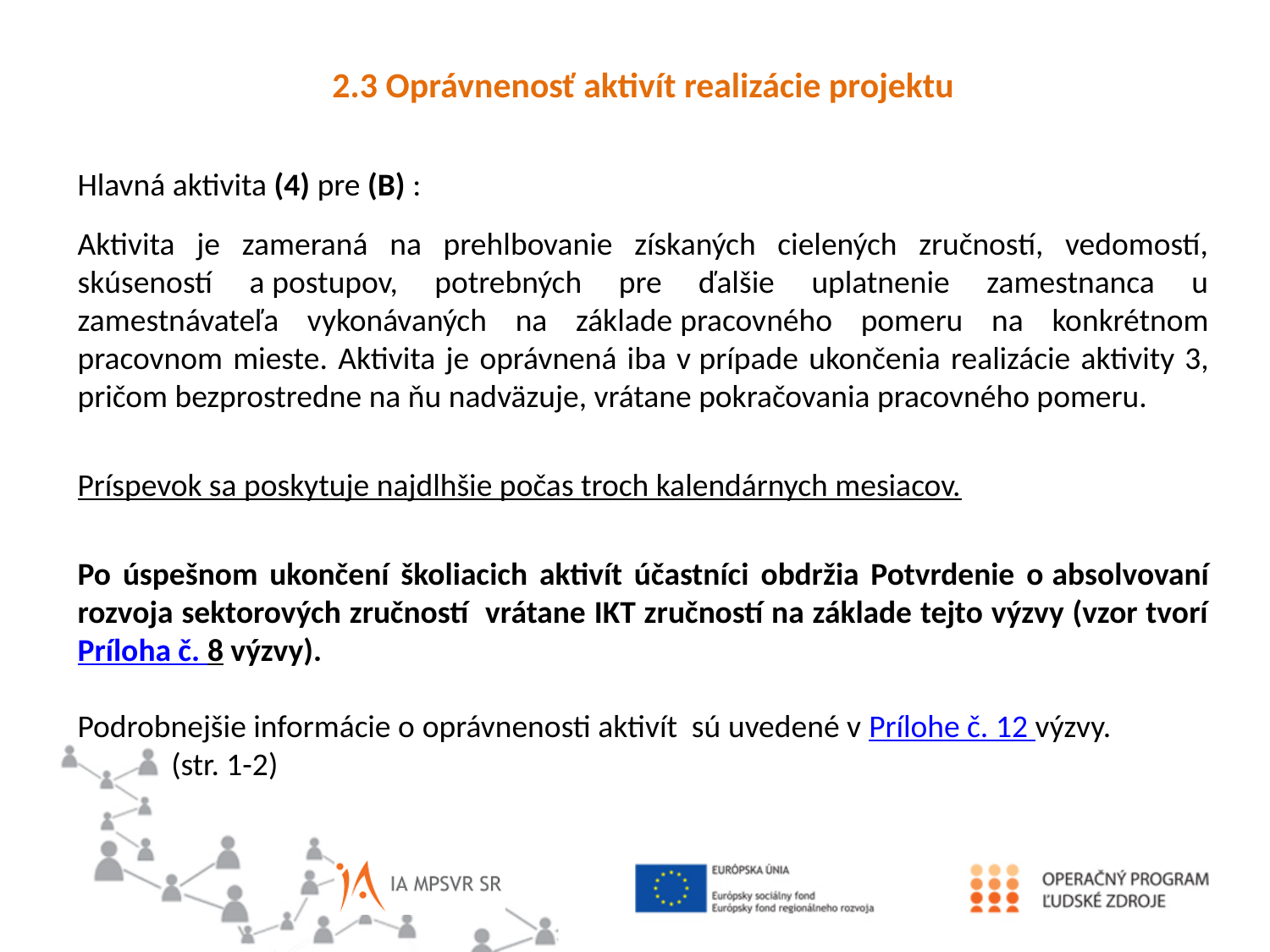

2.3 Oprávnenosť aktivít realizácie projektu

Hlavná aktivita (4) pre (B) :

Aktivita je zameraná na prehlbovanie získaných cielených zručností, vedomostí, skúseností a postupov, potrebných pre ďalšie uplatnenie zamestnanca u zamestnávateľa vykonávaných na základe pracovného pomeru na konkrétnom pracovnom mieste. Aktivita je oprávnená iba v prípade ukončenia realizácie aktivity 3, pričom bezprostredne na ňu nadväzuje, vrátane pokračovania pracovného pomeru.

Príspevok sa poskytuje najdlhšie počas troch kalendárnych mesiacov.

Po úspešnom ukončení školiacich aktivít účastníci obdržia Potvrdenie o absolvovaní rozvoja sektorových zručností  vrátane IKT zručností na základe tejto výzvy (vzor tvorí Príloha č. 8 výzvy).

Podrobnejšie informácie o oprávnenosti aktivít  sú uvedené v Prílohe č. 12 výzvy.
             (str. 1-2)